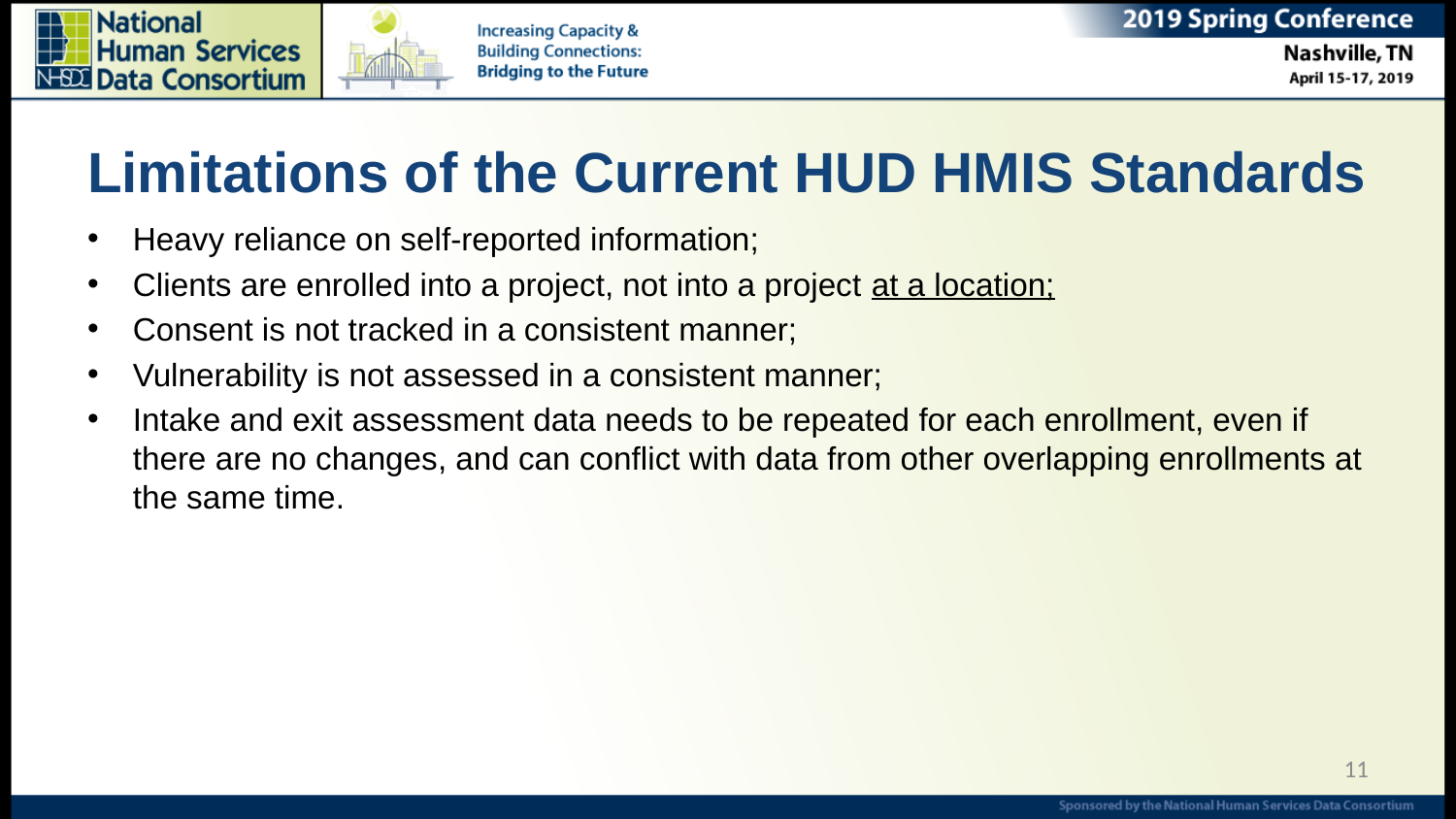

# Limitations of the Current HUD HMIS Standards
Heavy reliance on self-reported information;
Clients are enrolled into a project, not into a project at a location;
Consent is not tracked in a consistent manner;
Vulnerability is not assessed in a consistent manner;
Intake and exit assessment data needs to be repeated for each enrollment, even if there are no changes, and can conflict with data from other overlapping enrollments at the same time.
11